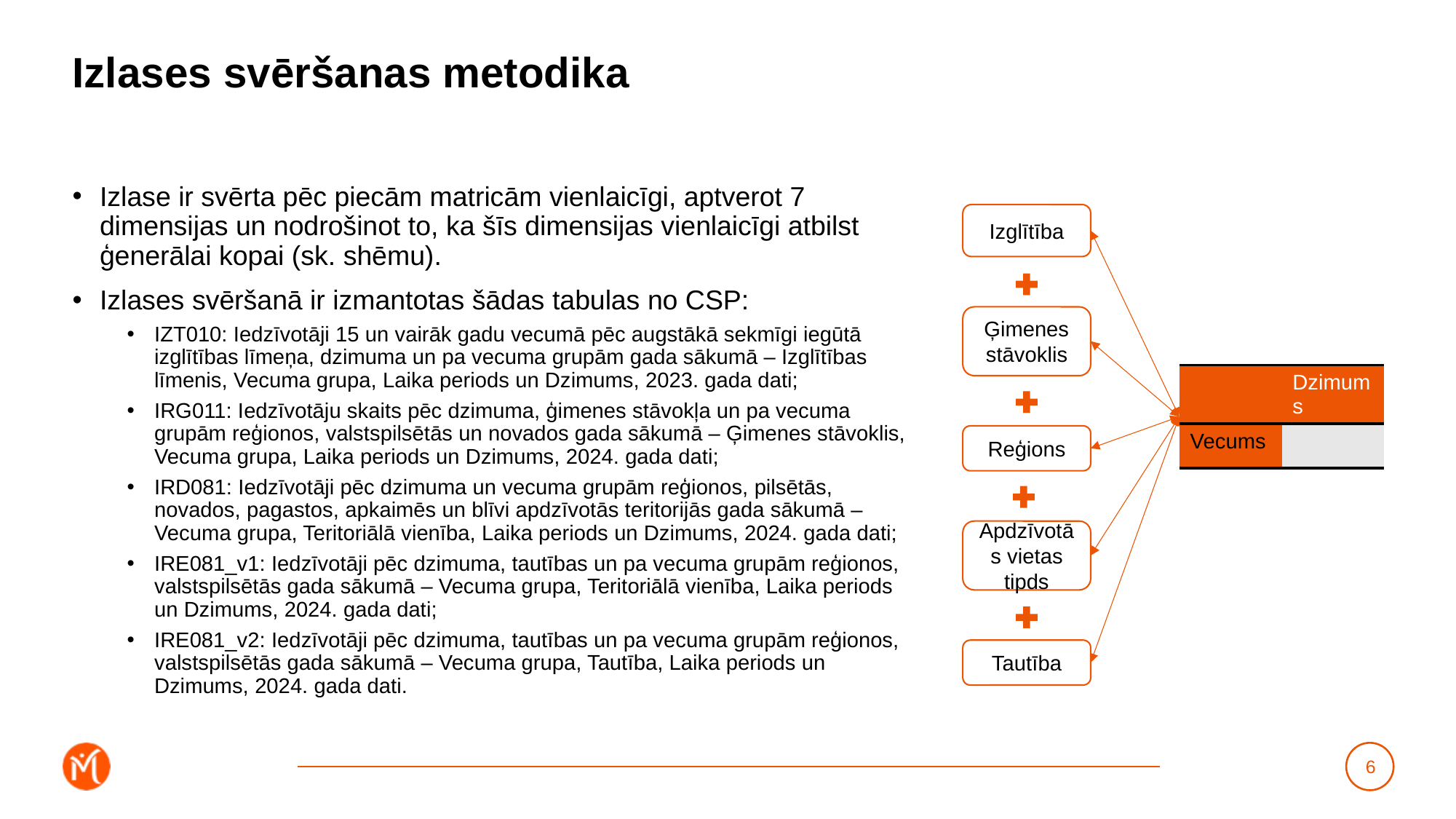

# Izlases svēršanas metodika
Izlase ir svērta pēc piecām matricām vienlaicīgi, aptverot 7 dimensijas un nodrošinot to, ka šīs dimensijas vienlaicīgi atbilst ģenerālai kopai (sk. shēmu).
Izlases svēršanā ir izmantotas šādas tabulas no CSP:
IZT010: Iedzīvotāji 15 un vairāk gadu vecumā pēc augstākā sekmīgi iegūtā izglītības līmeņa, dzimuma un pa vecuma grupām gada sākumā – Izglītības līmenis, Vecuma grupa, Laika periods un Dzimums, 2023. gada dati;
IRG011: Iedzīvotāju skaits pēc dzimuma, ģimenes stāvokļa un pa vecuma grupām reģionos, valstspilsētās un novados gada sākumā – Ģimenes stāvoklis, Vecuma grupa, Laika periods un Dzimums, 2024. gada dati;
IRD081: Iedzīvotāji pēc dzimuma un vecuma grupām reģionos, pilsētās, novados, pagastos, apkaimēs un blīvi apdzīvotās teritorijās gada sākumā – Vecuma grupa, Teritoriālā vienība, Laika periods un Dzimums, 2024. gada dati;
IRE081_v1: Iedzīvotāji pēc dzimuma, tautības un pa vecuma grupām reģionos, valstspilsētās gada sākumā – Vecuma grupa, Teritoriālā vienība, Laika periods un Dzimums, 2024. gada dati;
IRE081_v2: Iedzīvotāji pēc dzimuma, tautības un pa vecuma grupām reģionos, valstspilsētās gada sākumā – Vecuma grupa, Tautība, Laika periods un Dzimums, 2024. gada dati.

Izglītība

Ģimenes stāvoklis
|  | Dzimums |
| --- | --- |
| Vecums |  |

Reģions

Apdzīvotās vietas tipds

Tautība
6